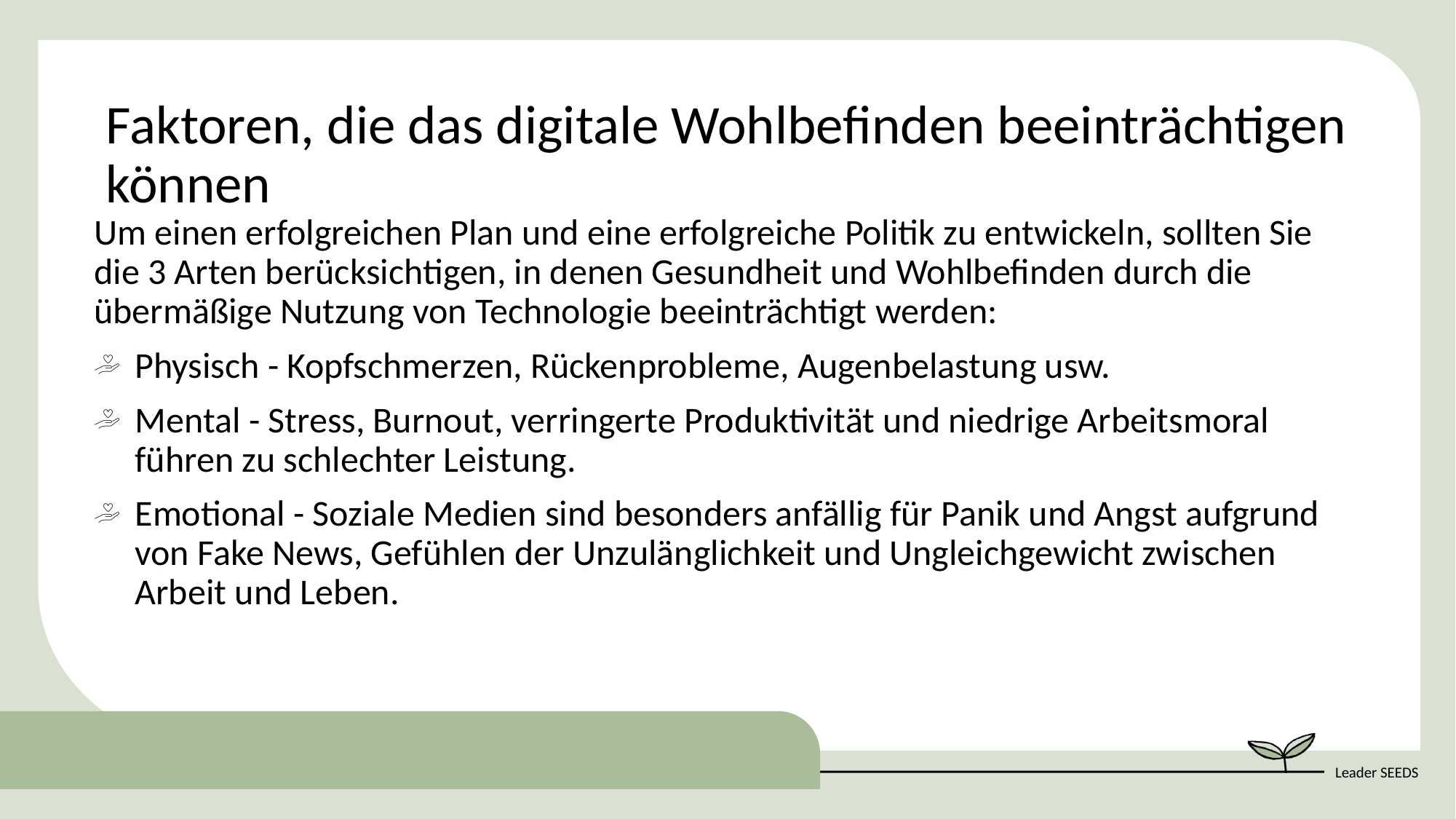

Faktoren, die das digitale Wohlbefinden beeinträchtigen können

Um einen erfolgreichen Plan und eine erfolgreiche Politik zu entwickeln, sollten Sie die 3 Arten berücksichtigen, in denen Gesundheit und Wohlbefinden durch die übermäßige Nutzung von Technologie beeinträchtigt werden:
Physisch - Kopfschmerzen, Rückenprobleme, Augenbelastung usw.
Mental - Stress, Burnout, verringerte Produktivität und niedrige Arbeitsmoral führen zu schlechter Leistung.
Emotional - Soziale Medien sind besonders anfällig für Panik und Angst aufgrund von Fake News, Gefühlen der Unzulänglichkeit und Ungleichgewicht zwischen Arbeit und Leben.